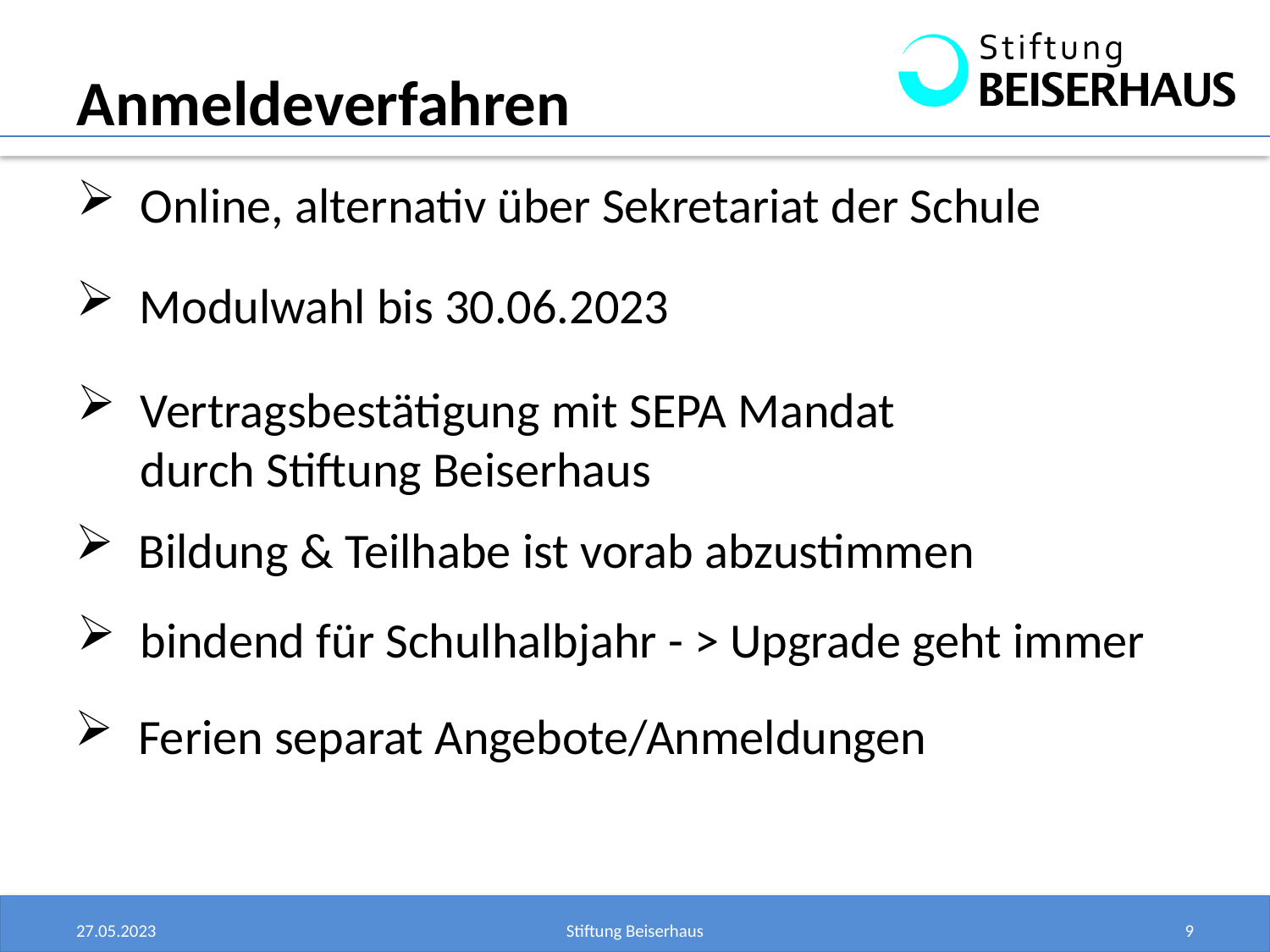

Anmeldeverfahren
Online, alternativ über Sekretariat der Schule
Modulwahl bis 30.06.2023
Vertragsbestätigung mit SEPA Mandat durch Stiftung Beiserhaus
Bildung & Teilhabe ist vorab abzustimmen
bindend für Schulhalbjahr - > Upgrade geht immer
Ferien separat Angebote/Anmeldungen
27.05.2023
Stiftung Beiserhaus
9